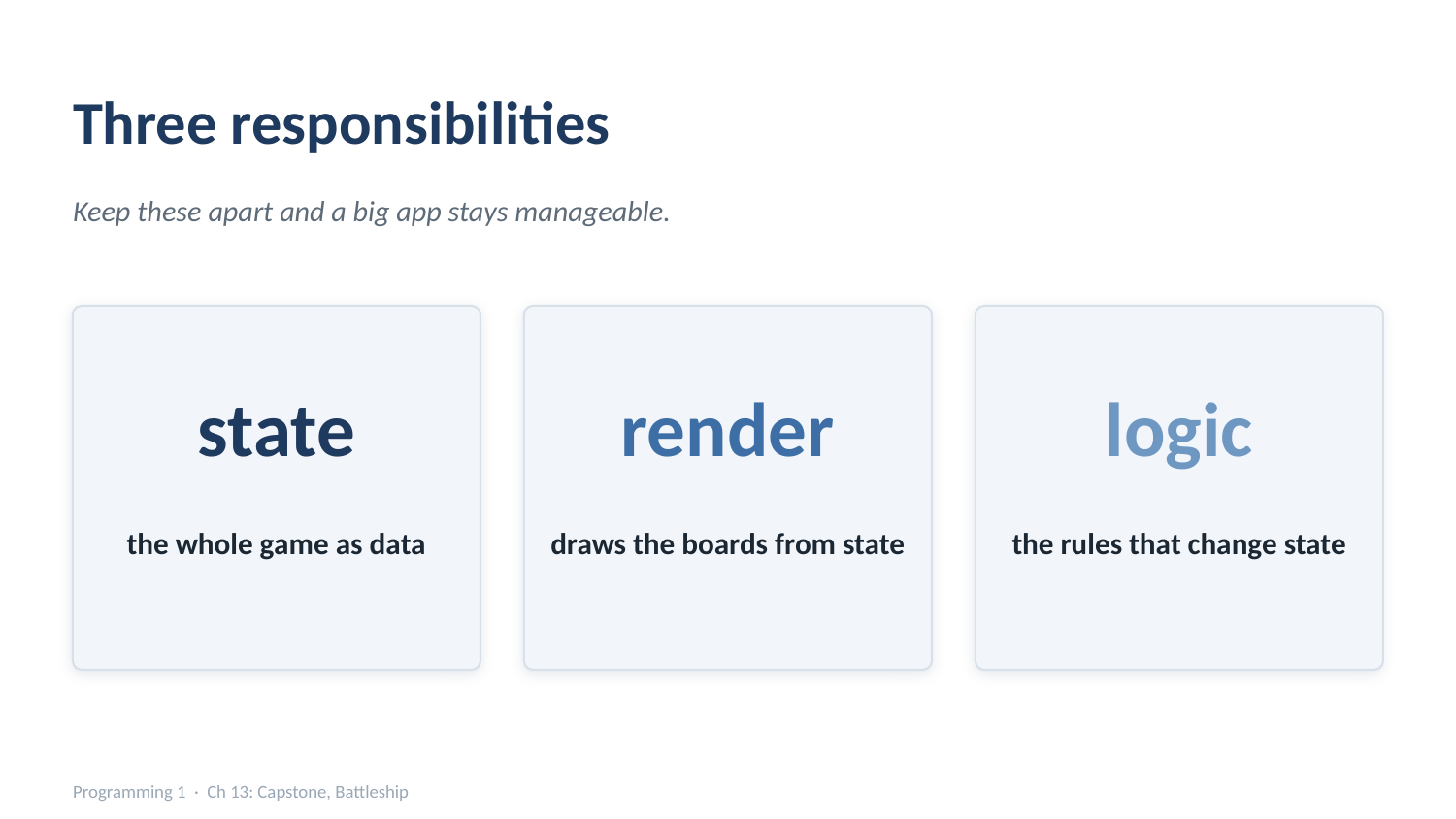

Three responsibilities
Keep these apart and a big app stays manageable.

state
render
logic
the whole game as data
draws the boards from state
the rules that change state
Programming 1  ·  Ch 13: Capstone, Battleship